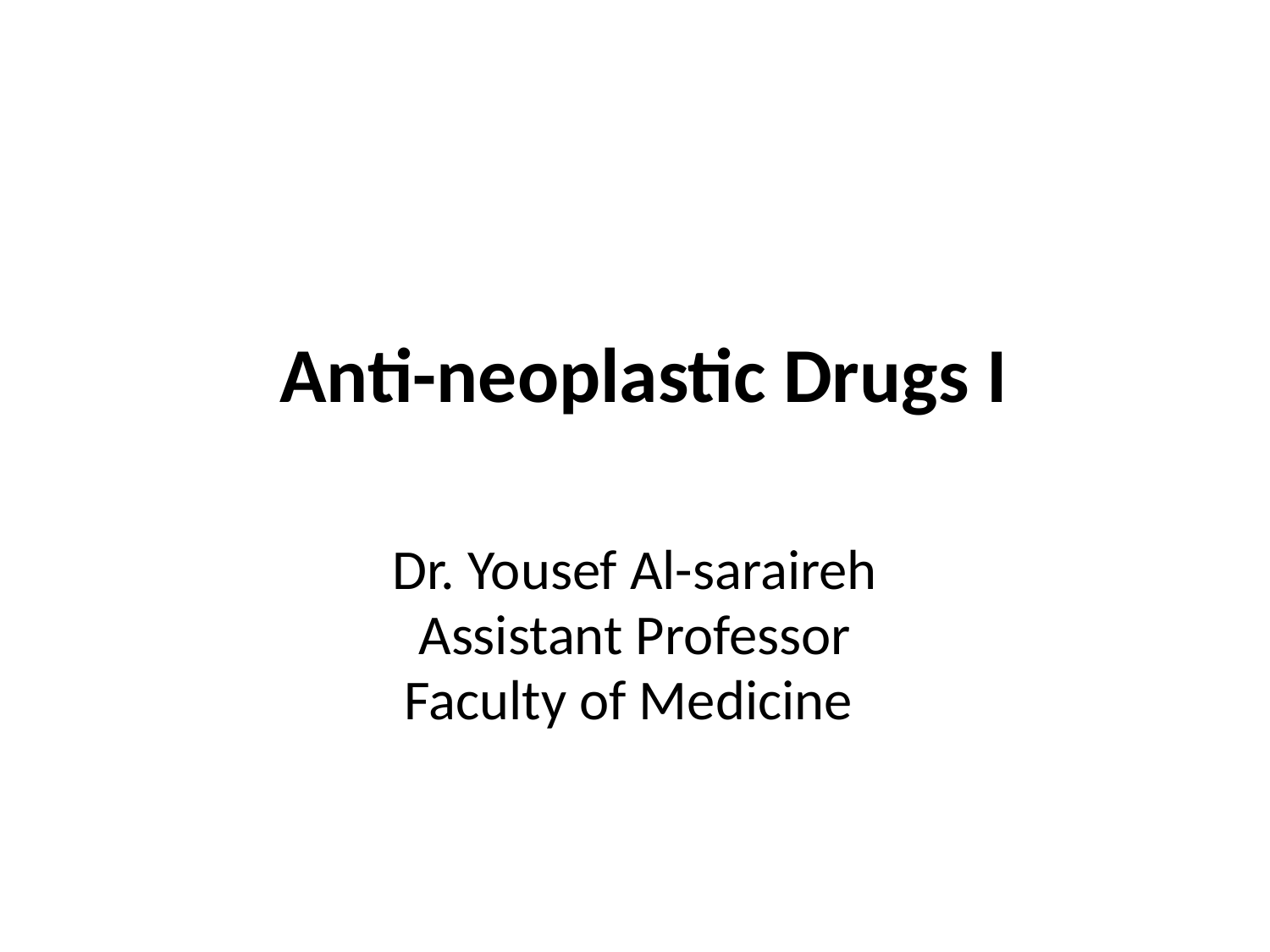

# Anti-neoplastic Drugs I
Dr. Yousef Al-saraireh
Assistant Professor
Faculty of Medicine